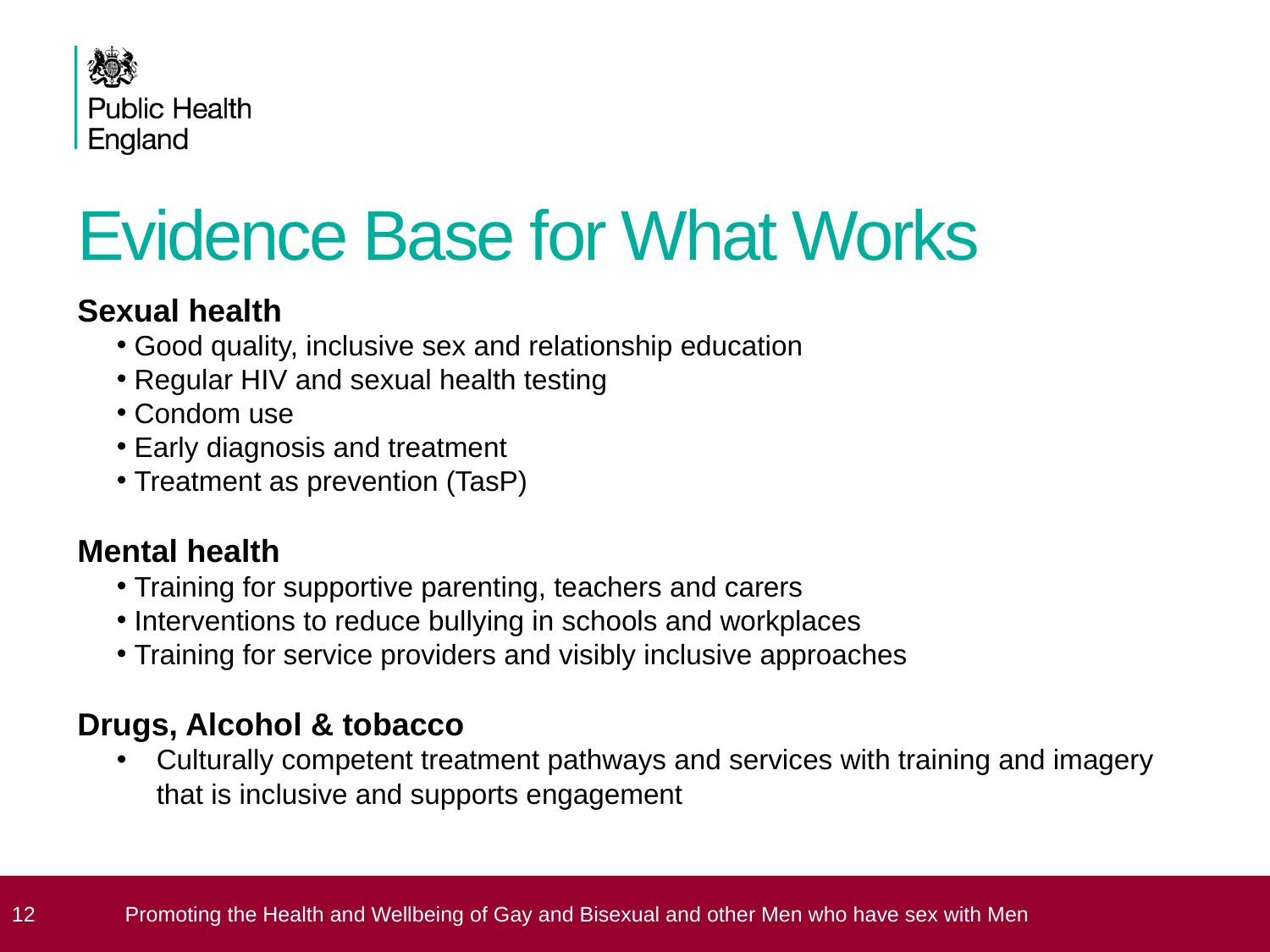

# Evidence Base for What Works
Sexual health
Good quality, inclusive sex and relationship education
Regular HIV and sexual health testing
Condom use
Early diagnosis and treatment
Treatment as prevention (TasP)

Mental health
Training for supportive parenting, teachers and carers
Interventions to reduce bullying in schools and workplaces
Training for service providers and visibly inclusive approaches

Drugs, Alcohol & tobacco
Culturally competent treatment pathways and services with training and imagery that is inclusive and supports engagement

  12
Promoting the Health and Wellbeing of Gay and Bisexual and other Men who have sex with Men